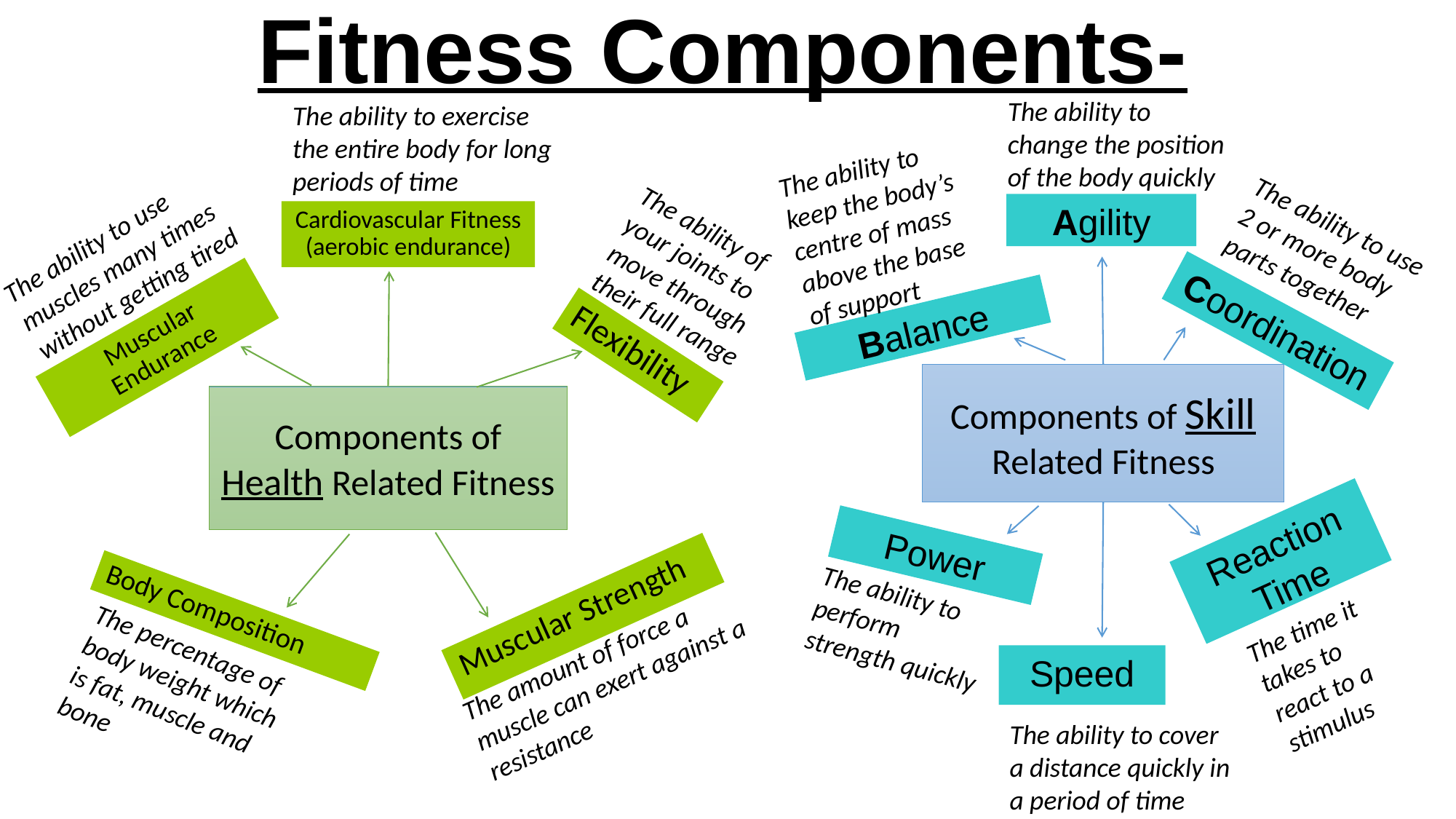

# Fitness Components-
The ability to change the position of the body quickly
The ability to exercise the entire body for long periods of time
The ability to keep the body’s centre of mass above the base of support
Agility
Balance
Coordination
Components of Skill Related Fitness
Reaction Time

Power
Speed
The ability to use 2 or more body parts together
Cardiovascular Fitness (aerobic endurance)
Muscular Endurance
Flexibility
Components of Health Related Fitness
Muscular Strength
Body Composition
The ability to use muscles many times without getting tired
The ability of your joints to move through their full range
The ability to perform strength quickly
The time it takes to react to a stimulus
The amount of force a muscle can exert against a resistance
The percentage of body weight which is fat, muscle and bone
The ability to cover a distance quickly in a period of time